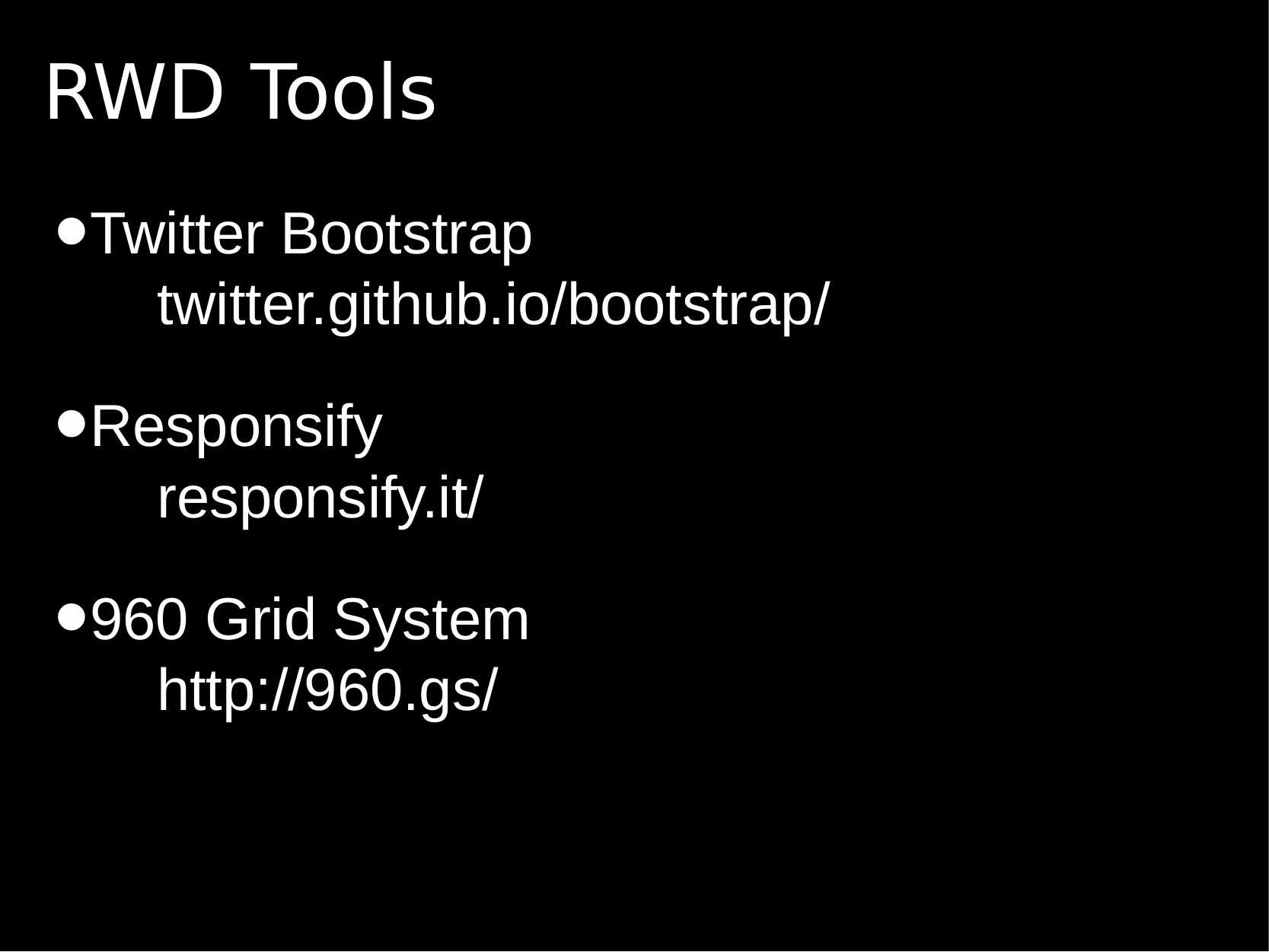

# RWD Tools
Twitter Bootstrap
twitter.github.io/bootstrap/

Responsify
responsify.it/

960 Grid System
http://960.gs/